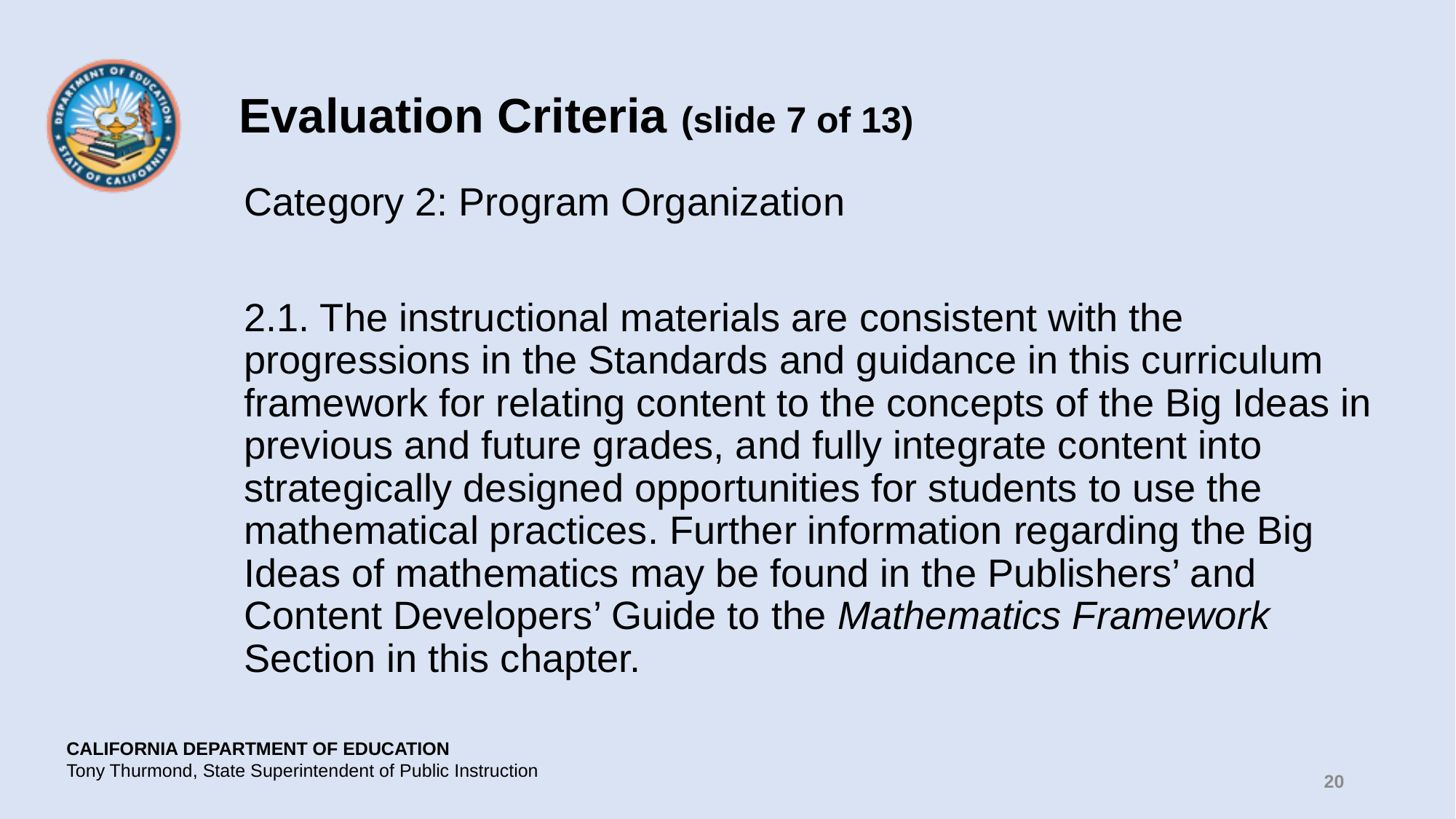

# Evaluation Criteria (slide 7 of 13)
Category 2: Program Organization

2.1. The instructional materials are consistent with the progressions in the Standards and guidance in this curriculum framework for relating content to the concepts of the Big Ideas in previous and future grades, and fully integrate content into strategically designed opportunities for students to use the mathematical practices. Further information regarding the Big Ideas of mathematics may be found in the Publishers’ and Content Developers’ Guide to the Mathematics Framework Section in this chapter.

20